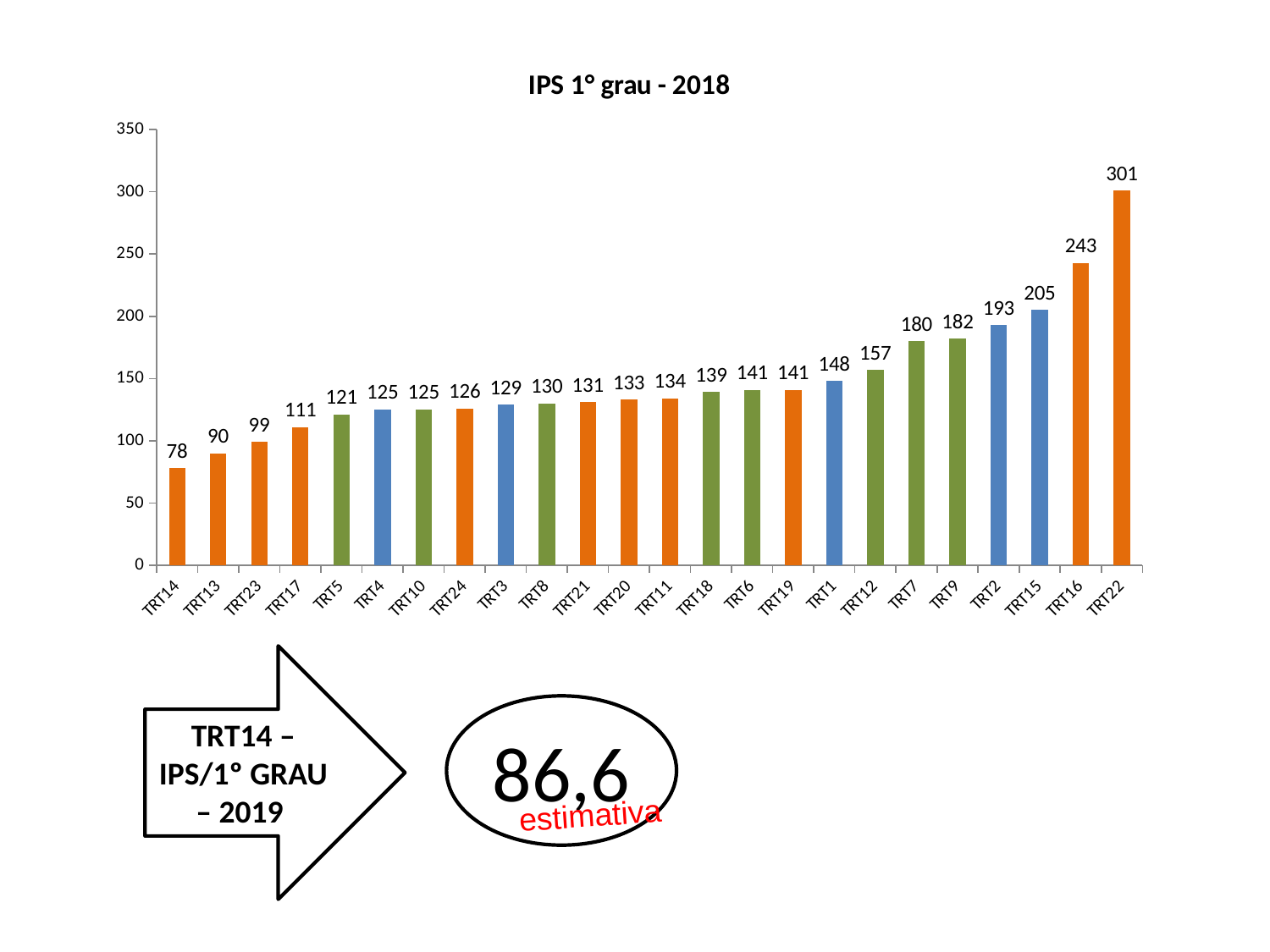

### Chart: IPS 1° grau - 2018

| Category | IPS 2018 1° grau |
|---|---|
| TRT14 | 78.0 |
| TRT13 | 90.0 |
| TRT23 | 99.0 |
| TRT17 | 111.0 |
| TRT5 | 121.0 |
| TRT4 | 125.0 |
| TRT10 | 125.0 |
| TRT24 | 126.0 |
| TRT3 | 129.0 |
| TRT8 | 130.0 |
| TRT21 | 131.0 |
| TRT20 | 133.0 |
| TRT11 | 134.0 |
| TRT18 | 139.0 |
| TRT6 | 141.0 |
| TRT19 | 141.0 |
| TRT1 | 148.0 |
| TRT12 | 157.0 |
| TRT7 | 180.0 |
| TRT9 | 182.0 |
| TRT2 | 193.0 |
| TRT15 | 205.0 |
| TRT16 | 243.0 |
| TRT22 | 301.0 |
TRT14 – IPS/1º GRAU – 2019
86,6
estimativa